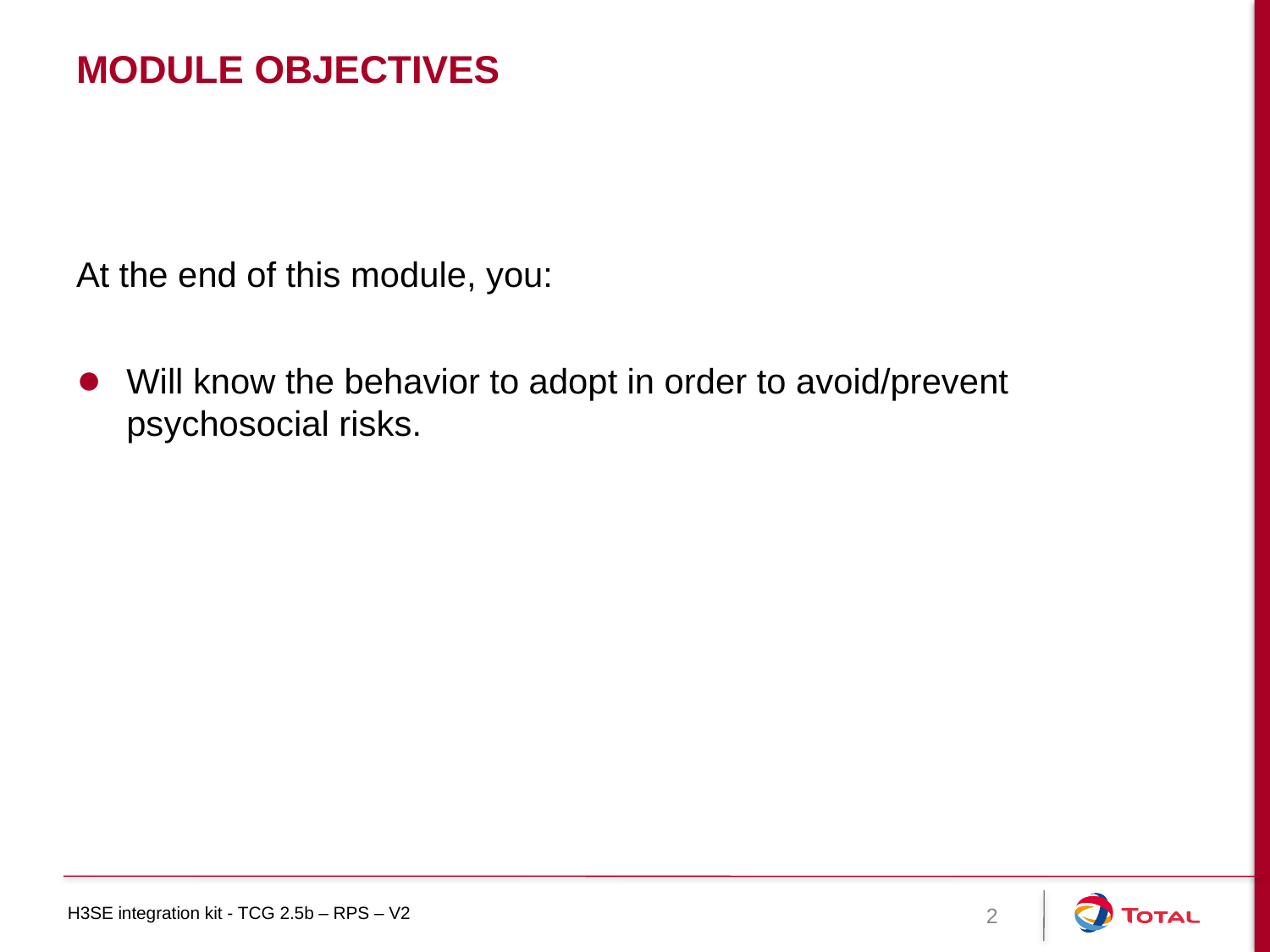

# Module objectives
At the end of this module, you:

Will know the behavior to adopt in order to avoid/prevent psychosocial risks.
2
H3SE integration kit - TCG 2.5b – RPS – V2